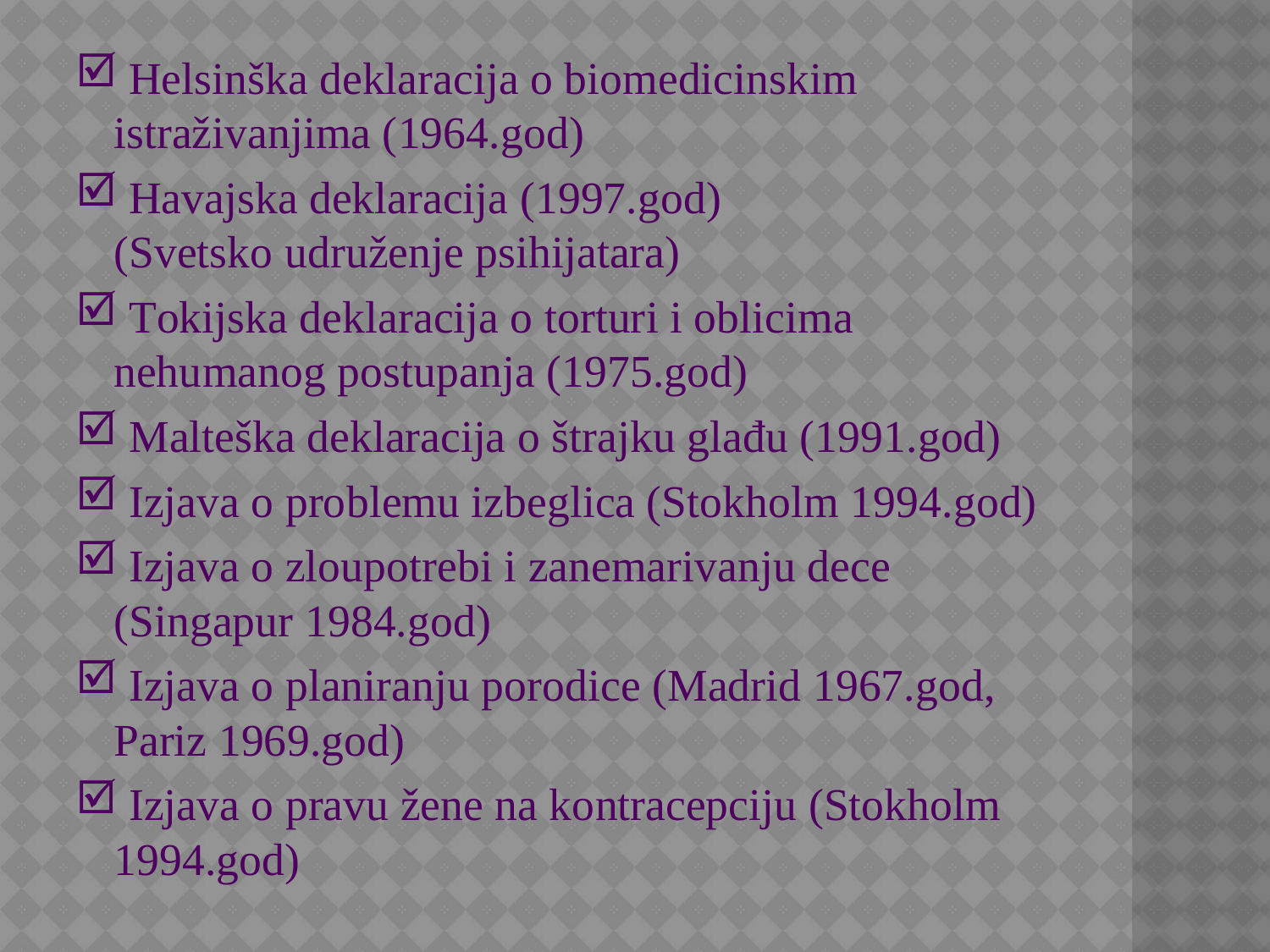

Helsinška deklaracija o biomedicinskim istraživanjima (1964.god)
 Havajska deklaracija (1997.god)                 (Svetsko udruženje psihijatara)
 Tokijska deklaracija o torturi i oblicima nehumanog postupanja (1975.god)
 Malteška deklaracija o štrajku glađu (1991.god)
 Izjava o problemu izbeglica (Stokholm 1994.god)
 Izjava o zloupotrebi i zanemarivanju dece (Singapur 1984.god)
 Izjava o planiranju porodice (Madrid 1967.god, Pariz 1969.god)
 Izjava o pravu žene na kontracepciju (Stokholm 1994.god)